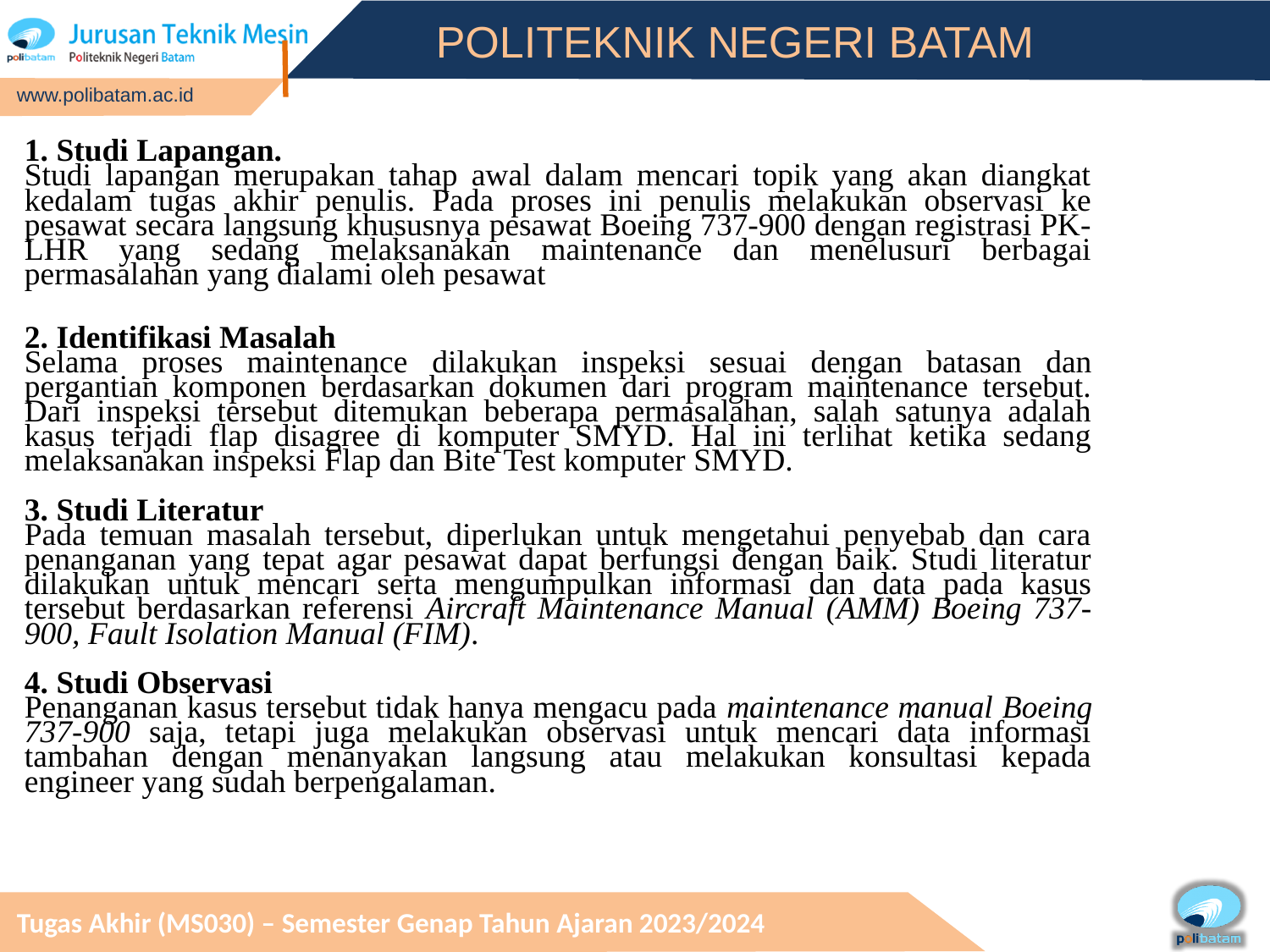

1. Studi Lapangan.
Studi lapangan merupakan tahap awal dalam mencari topik yang akan diangkat kedalam tugas akhir penulis. Pada proses ini penulis melakukan observasi ke pesawat secara langsung khususnya pesawat Boeing 737-900 dengan registrasi PK-LHR yang sedang melaksanakan maintenance dan menelusuri berbagai permasalahan yang dialami oleh pesawat

2. Identifikasi Masalah
Selama proses maintenance dilakukan inspeksi sesuai dengan batasan dan pergantian komponen berdasarkan dokumen dari program maintenance tersebut. Dari inspeksi tersebut ditemukan beberapa permasalahan, salah satunya adalah kasus terjadi flap disagree di komputer SMYD. Hal ini terlihat ketika sedang melaksanakan inspeksi Flap dan Bite Test komputer SMYD.

3. Studi Literatur
Pada temuan masalah tersebut, diperlukan untuk mengetahui penyebab dan cara penanganan yang tepat agar pesawat dapat berfungsi dengan baik. Studi literatur dilakukan untuk mencari serta mengumpulkan informasi dan data pada kasus tersebut berdasarkan referensi Aircraft Maintenance Manual (AMM) Boeing 737-900, Fault Isolation Manual (FIM).

4. Studi Observasi
Penanganan kasus tersebut tidak hanya mengacu pada maintenance manual Boeing 737-900 saja, tetapi juga melakukan observasi untuk mencari data informasi tambahan dengan menanyakan langsung atau melakukan konsultasi kepada engineer yang sudah berpengalaman.